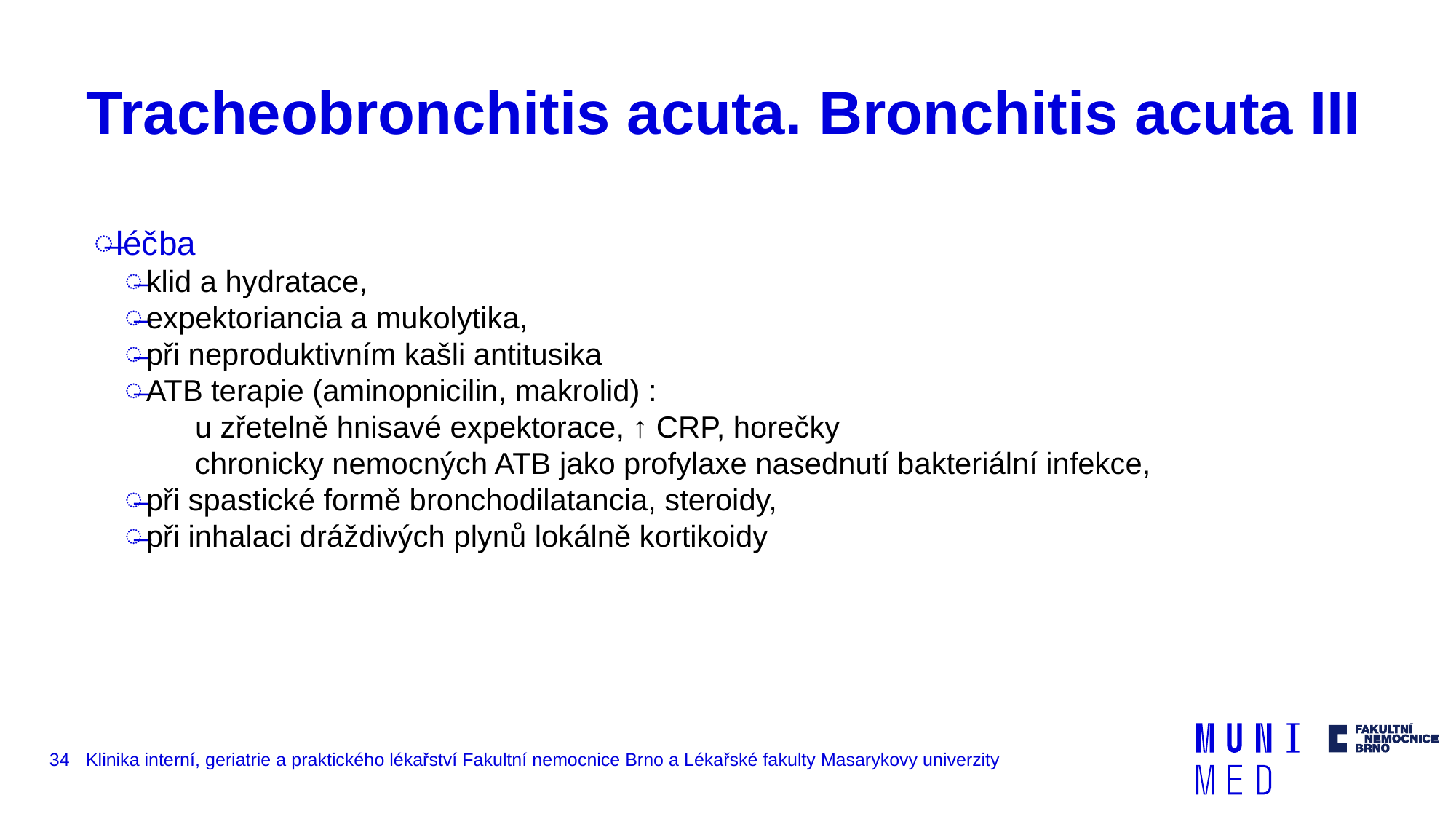

# Tracheobronchitis acuta. Bronchitis acuta III
léčba
klid a hydratace,
expektoriancia a mukolytika,
při neproduktivním kašli antitusika
ATB terapie (aminopnicilin, makrolid) :
u zřetelně hnisavé expektorace, ↑ CRP, horečky
chronicky nemocných ATB jako profylaxe nasednutí bakteriální infekce,
při spastické formě bronchodilatancia, steroidy,
při inhalaci dráždivých plynů lokálně kortikoidy
34
Klinika interní, geriatrie a praktického lékařství Fakultní nemocnice Brno a Lékařské fakulty Masarykovy univerzity